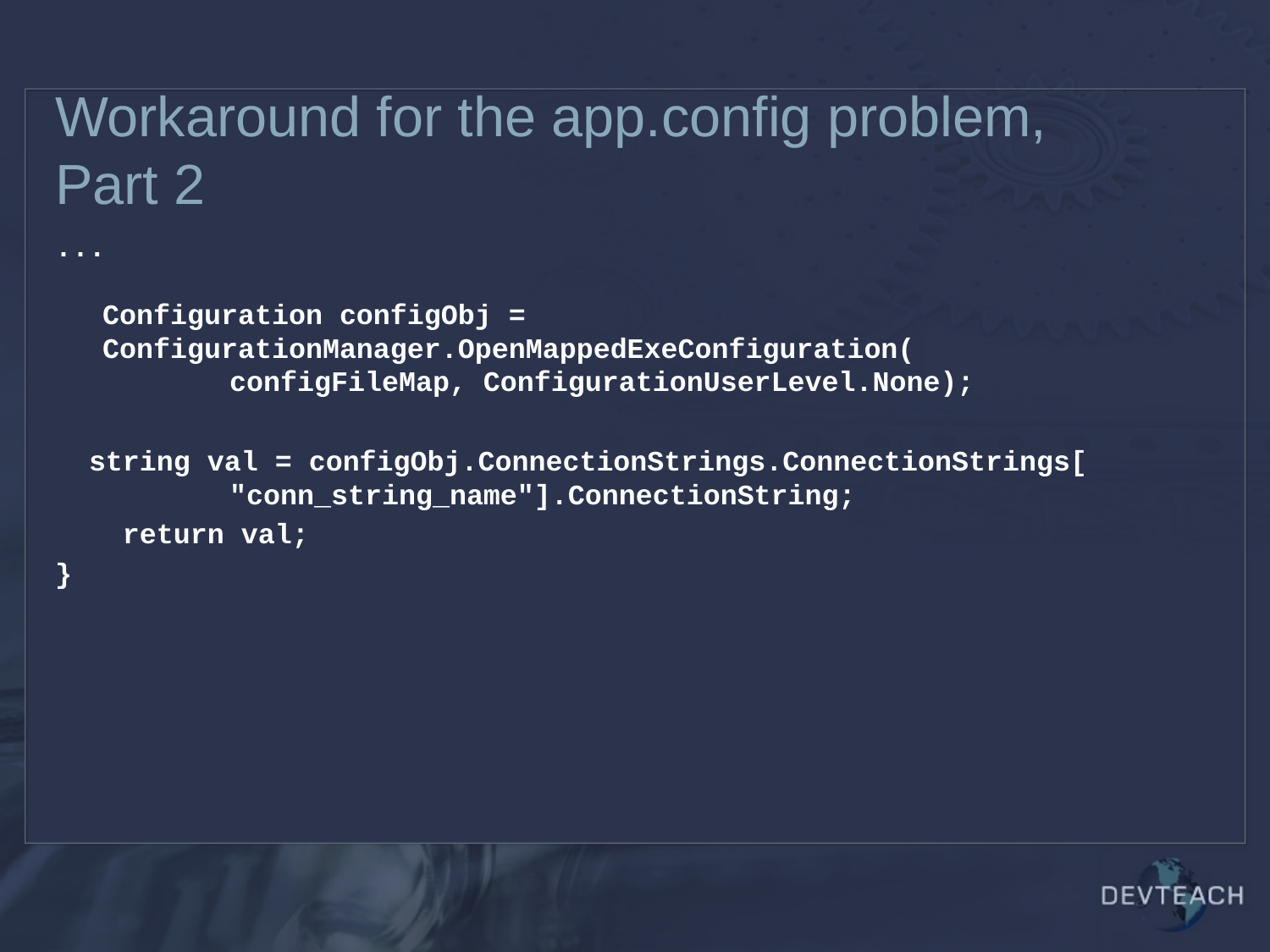

# Workaround for the app.config problem, Part 2
...
Configuration configObj = 	ConfigurationManager.OpenMappedExeConfiguration(
	configFileMap, ConfigurationUserLevel.None);

  string val = configObj.ConnectionStrings.ConnectionStrings[
	"conn_string_name"].ConnectionString;
    return val;
}